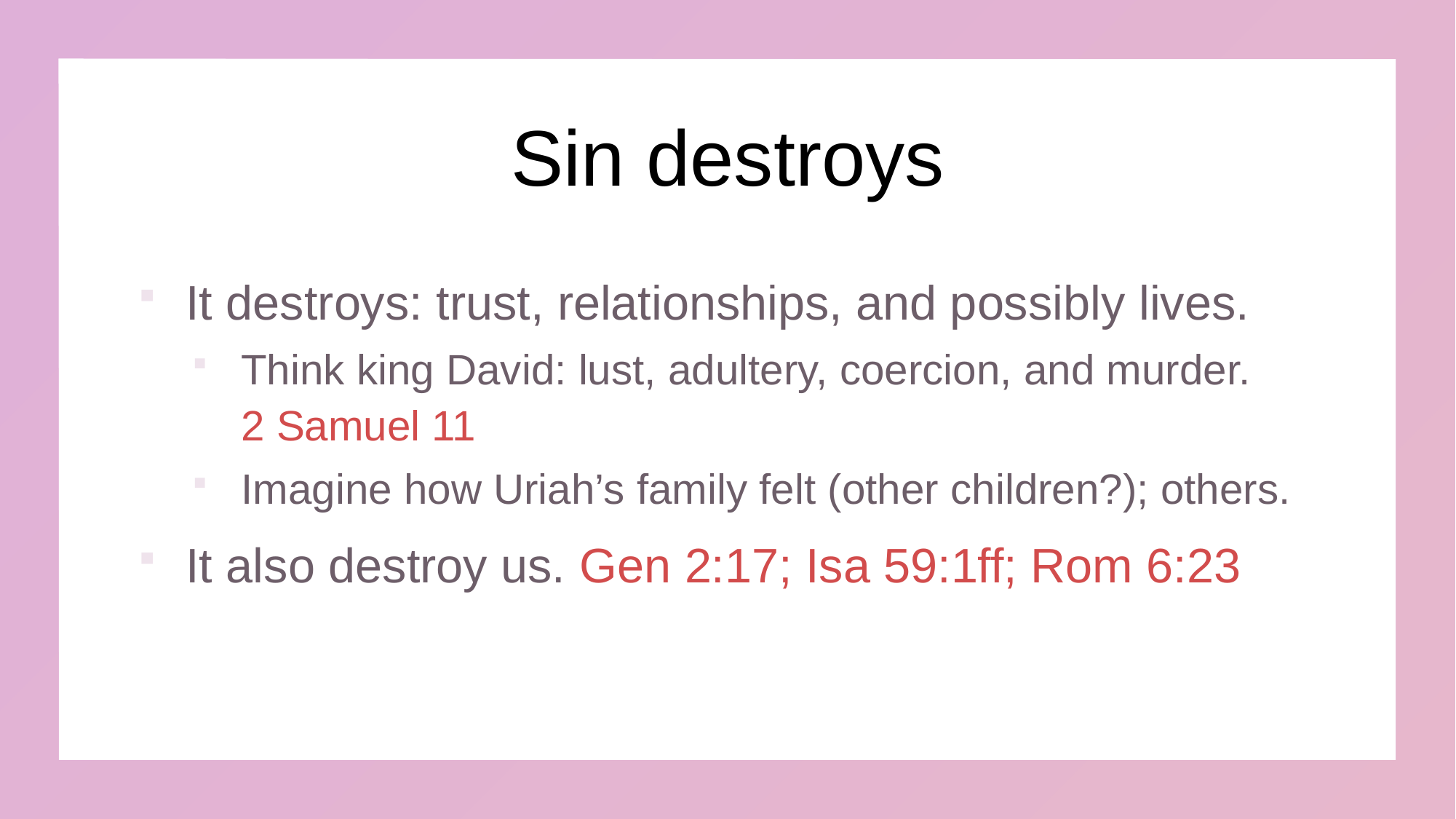

# Sin destroys
It destroys: trust, relationships, and possibly lives.
Think king David: lust, adultery, coercion, and murder. 2 Samuel 11
Imagine how Uriah’s family felt (other children?); others.
It also destroy us. Gen 2:17; Isa 59:1ff; Rom 6:23